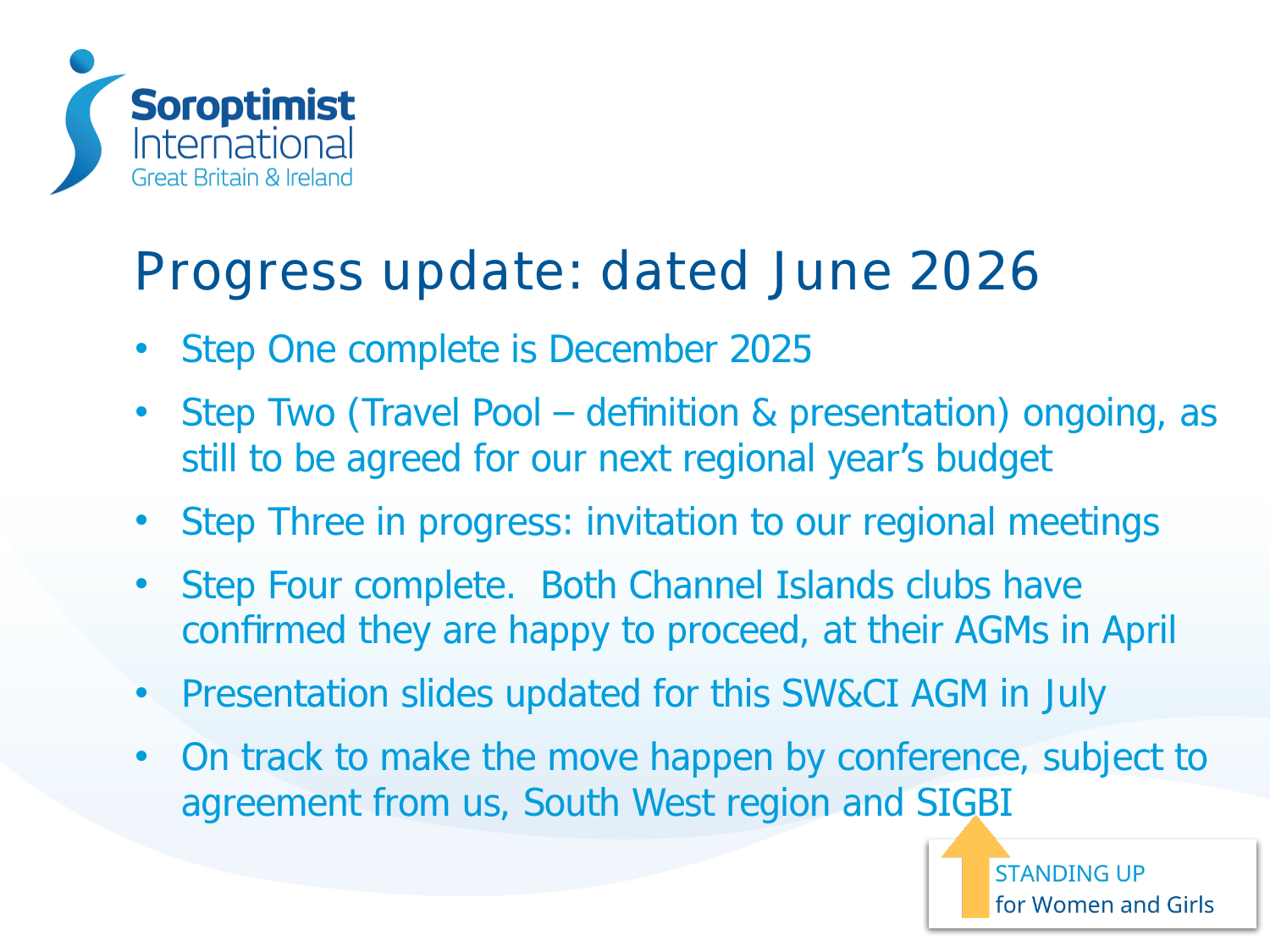

# Progress update: dated June 2026
Step One complete is December 2025
Step Two (Travel Pool – definition & presentation) ongoing, as still to be agreed for our next regional year’s budget
Step Three in progress: invitation to our regional meetings
Step Four complete.  Both Channel Islands clubs have confirmed they are happy to proceed, at their AGMs in April
Presentation slides updated for this SW&CI AGM in July
On track to make the move happen by conference, subject to agreement from us, South West region and SIGBI